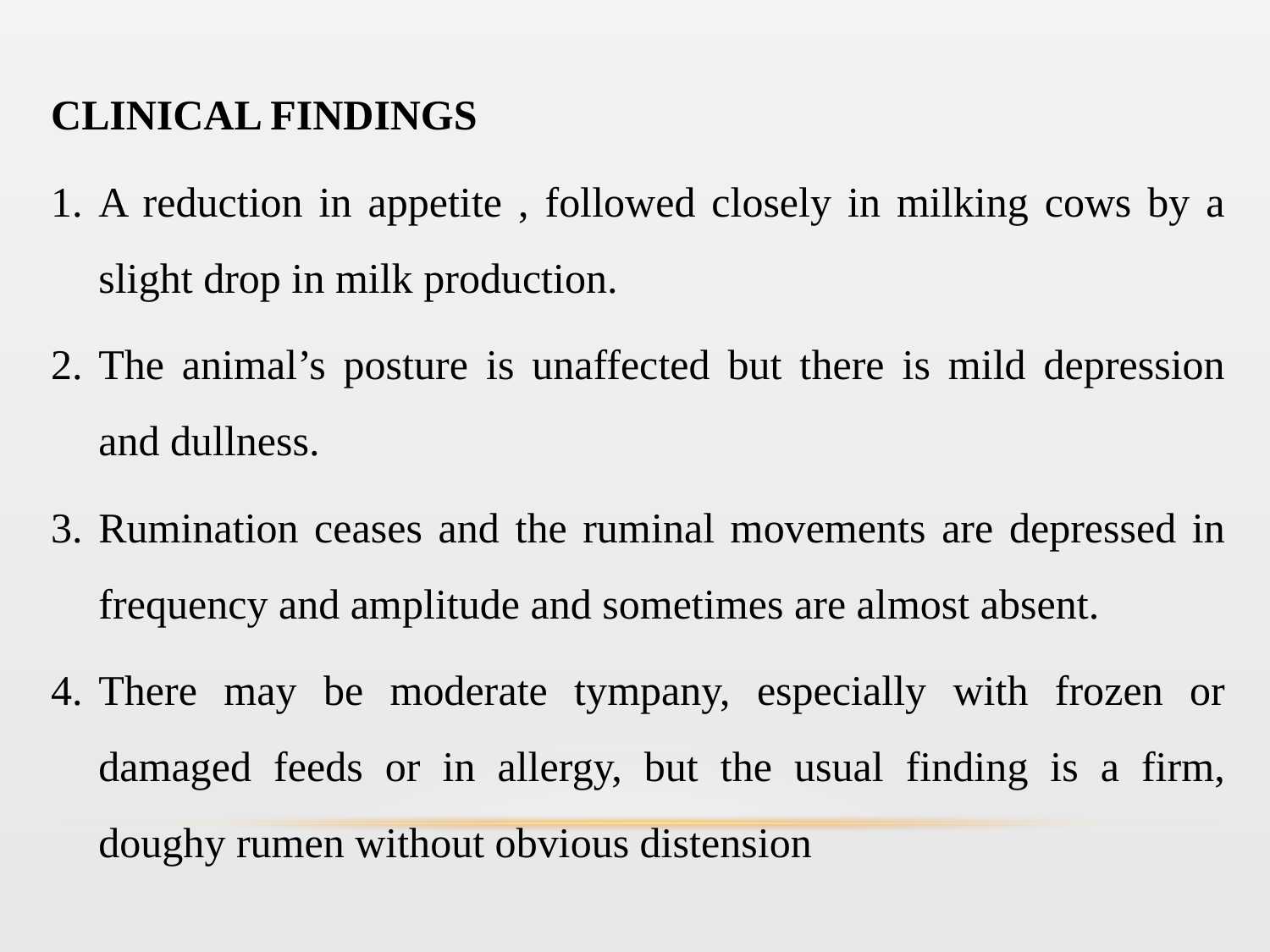

CLINICAL FINDINGS
A reduction in appetite , followed closely in milking cows by a slight drop in milk production.
The animal’s posture is unaffected but there is mild depression and dullness.
Rumination ceases and the ruminal movements are depressed in frequency and amplitude and sometimes are almost absent.
There may be moderate tympany, especially with frozen or damaged feeds or in allergy, but the usual finding is a firm, doughy rumen without obvious distension